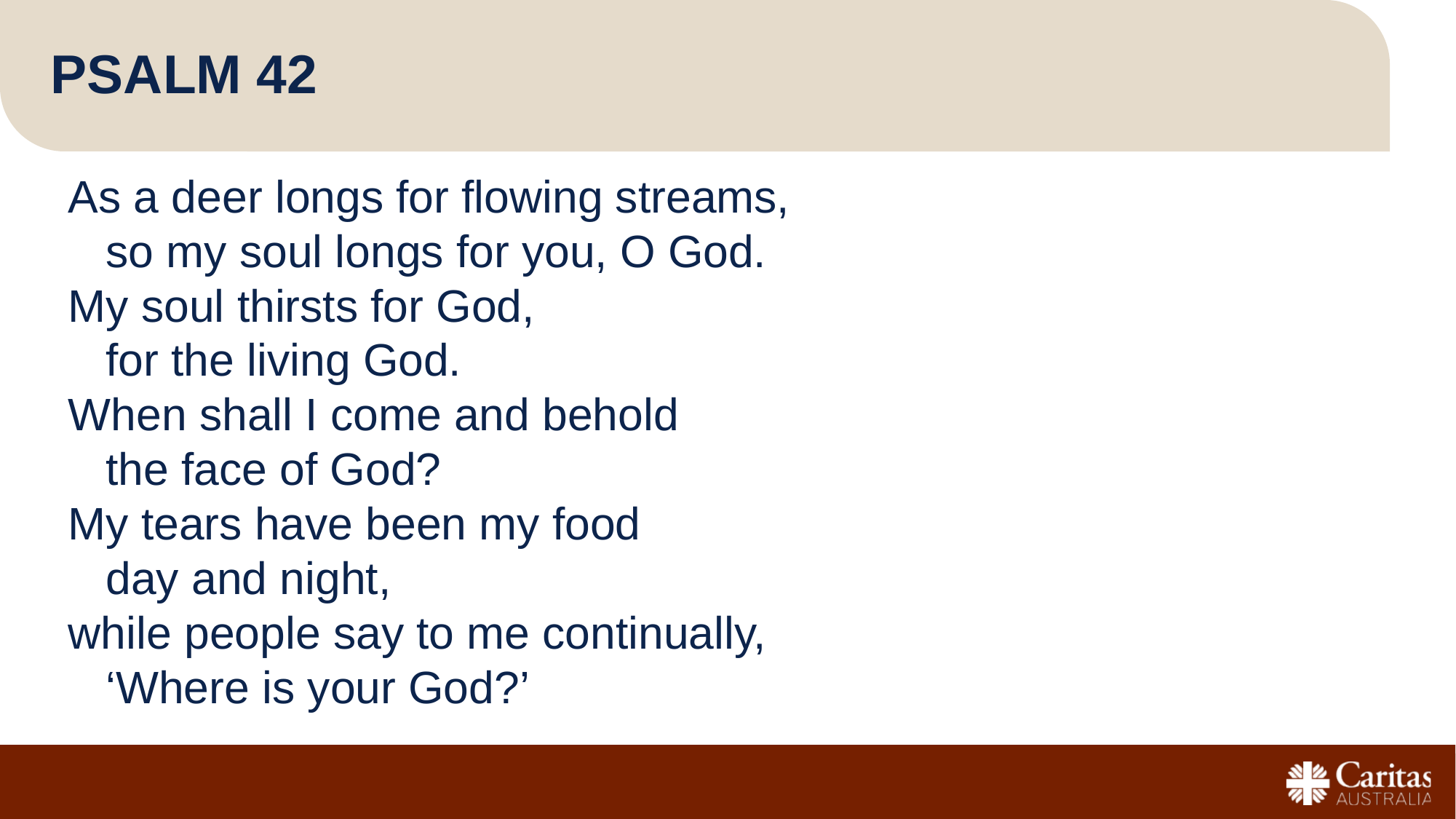

# Psalm 42
As a deer longs for flowing streams,
   so my soul longs for you, O God.
My soul thirsts for God,
   for the living God.
When shall I come and behold
   the face of God?
My tears have been my food
   day and night,
while people say to me continually,
   ‘Where is your God?’